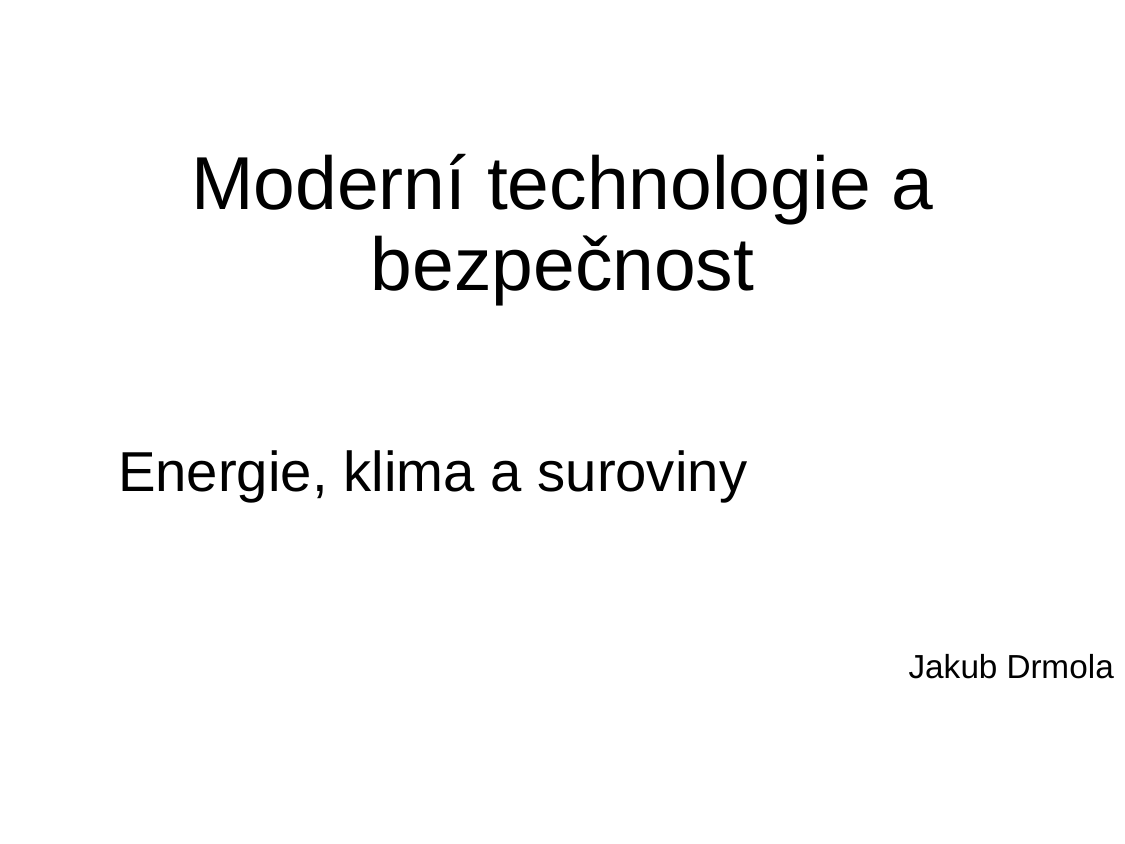

# Moderní technologie a bezpečnost
Energie, klima a suroviny
Jakub Drmola